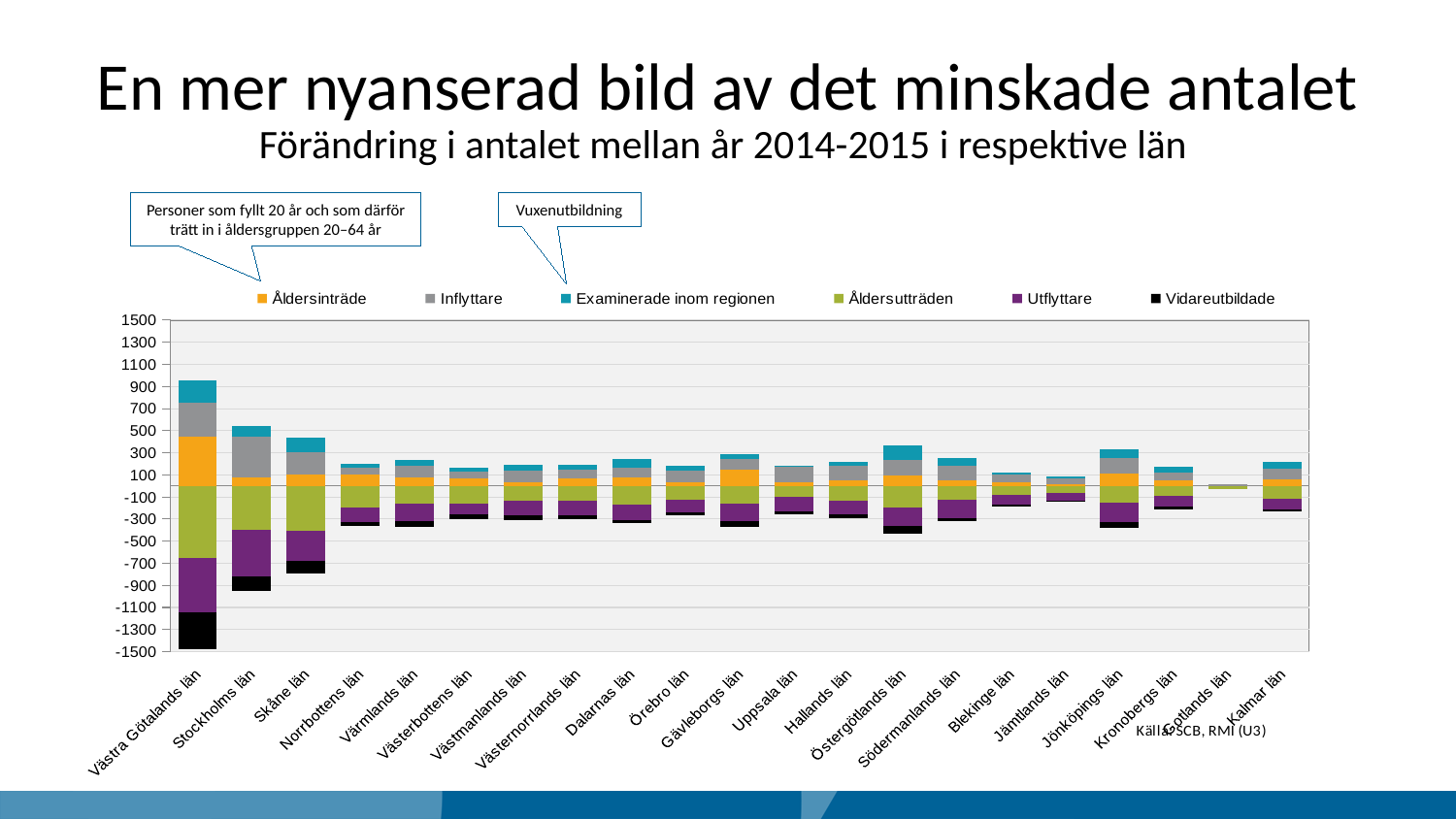

# En mer nyanserad bild av det minskade antalet Förändring i antalet mellan år 2014-2015 i respektive län
Vuxenutbildning
Personer som fyllt 20 år och som därför trätt in i åldersgruppen 20–64 år

### Chart

| Category | Åldersinträde | Inflyttare | Examinerade inom regionen | Åldersutträden | Utflyttare | Vidareutbildade |
|---|---|---|---|---|---|---|
| Västra Götalands län | 443.0 | 314.0 | 196.0 | -649.0 | -498.0 | -334.0 |
| Stockholms län | 77.0 | 366.0 | 102.0 | -401.0 | -420.0 | -130.0 |
| Skåne län | 101.0 | 206.0 | 132.0 | -405.0 | -272.0 | -113.0 |
| Norrbottens län | 106.0 | 56.0 | 36.0 | -198.0 | -125.0 | -39.0 |
| Värmlands län | 74.0 | 106.0 | 53.0 | -157.0 | -161.0 | -54.0 |
| Västerbottens län | 65.0 | 64.0 | 32.0 | -161.0 | -96.0 | -41.0 |
| Västmanlands län | 35.0 | 100.0 | 58.0 | -132.0 | -137.0 | -41.0 |
| Västernorrlands län | 64.0 | 80.0 | 45.0 | -130.0 | -137.0 | -31.0 |
| Dalarnas län | 76.0 | 89.0 | 80.0 | -171.0 | -135.0 | -34.0 |
| Örebro län | 37.0 | 102.0 | 44.0 | -125.0 | -111.0 | -33.0 |
| Gävleborgs län | 144.0 | 101.0 | 43.0 | -161.0 | -156.0 | -53.0 |
| Uppsala län | 37.0 | 135.0 | 12.0 | -100.0 | -130.0 | -26.0 |
| Hallands län | 53.0 | 129.0 | 35.0 | -134.0 | -126.0 | -28.0 |
| Östergötlands län | 93.0 | 140.0 | 132.0 | -198.0 | -169.0 | -69.0 |
| Södermanlands län | 51.0 | 132.0 | 66.0 | -122.0 | -172.0 | -25.0 |
| Blekinge län | 37.0 | 63.0 | 21.0 | -84.0 | -83.0 | -21.0 |
| Jämtlands län | 16.0 | 55.0 | 12.0 | -65.0 | -67.0 | -15.0 |
| Jönköpings län | 116.0 | 140.0 | 74.0 | -149.0 | -177.0 | -54.0 |
| Kronobergs län | 50.0 | 70.0 | 54.0 | -88.0 | -99.0 | -27.0 |
| Gotlands län | 0.0 | 19.0 | 0.0 | -29.0 | 0.0 | 0.0 |
| Kalmar län | 59.0 | 93.0 | 62.0 | -117.0 | -94.0 | -23.0 |